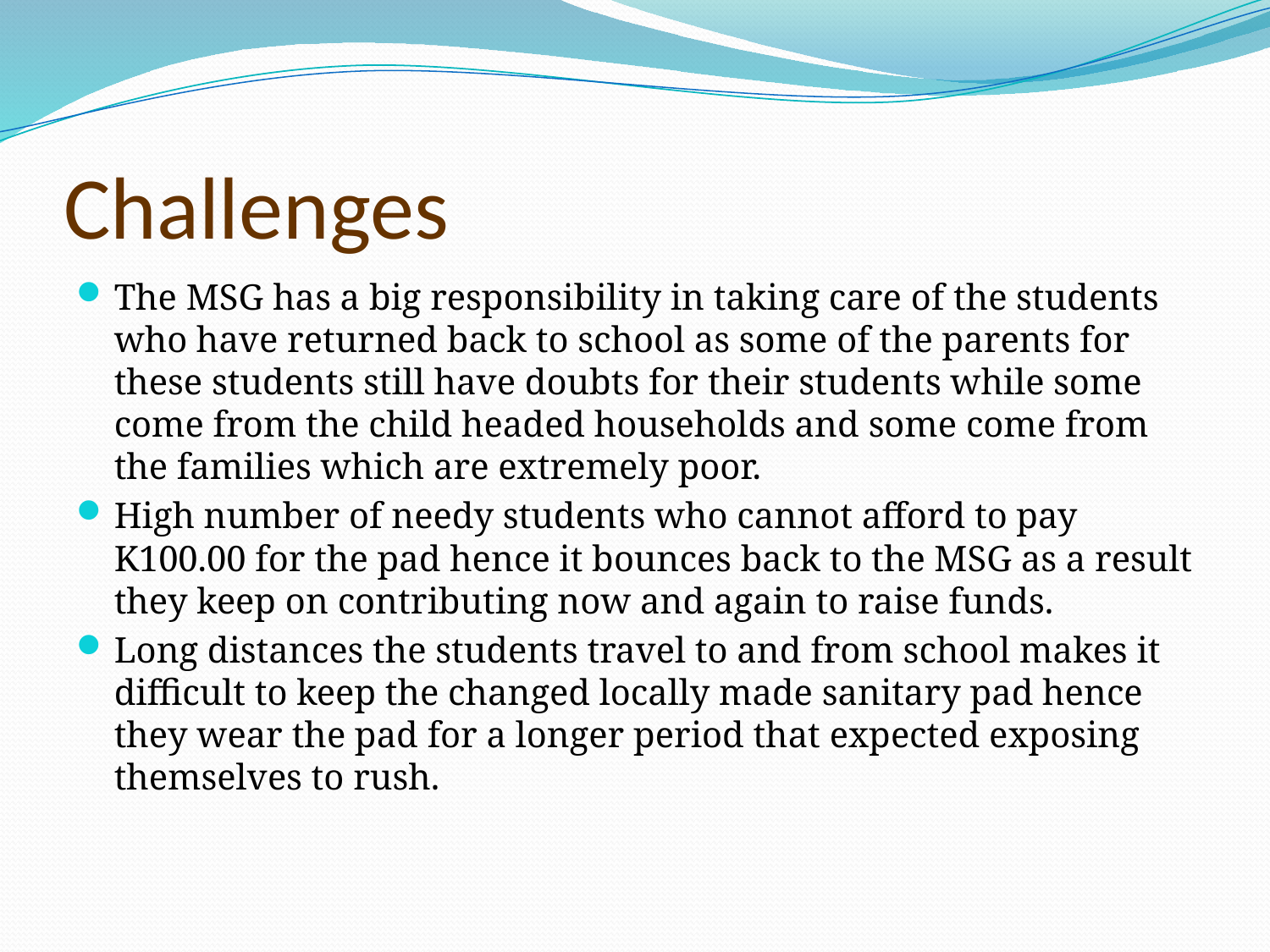

# Challenges
The MSG has a big responsibility in taking care of the students who have returned back to school as some of the parents for these students still have doubts for their students while some come from the child headed households and some come from the families which are extremely poor.
High number of needy students who cannot afford to pay K100.00 for the pad hence it bounces back to the MSG as a result they keep on contributing now and again to raise funds.
Long distances the students travel to and from school makes it difficult to keep the changed locally made sanitary pad hence they wear the pad for a longer period that expected exposing themselves to rush.